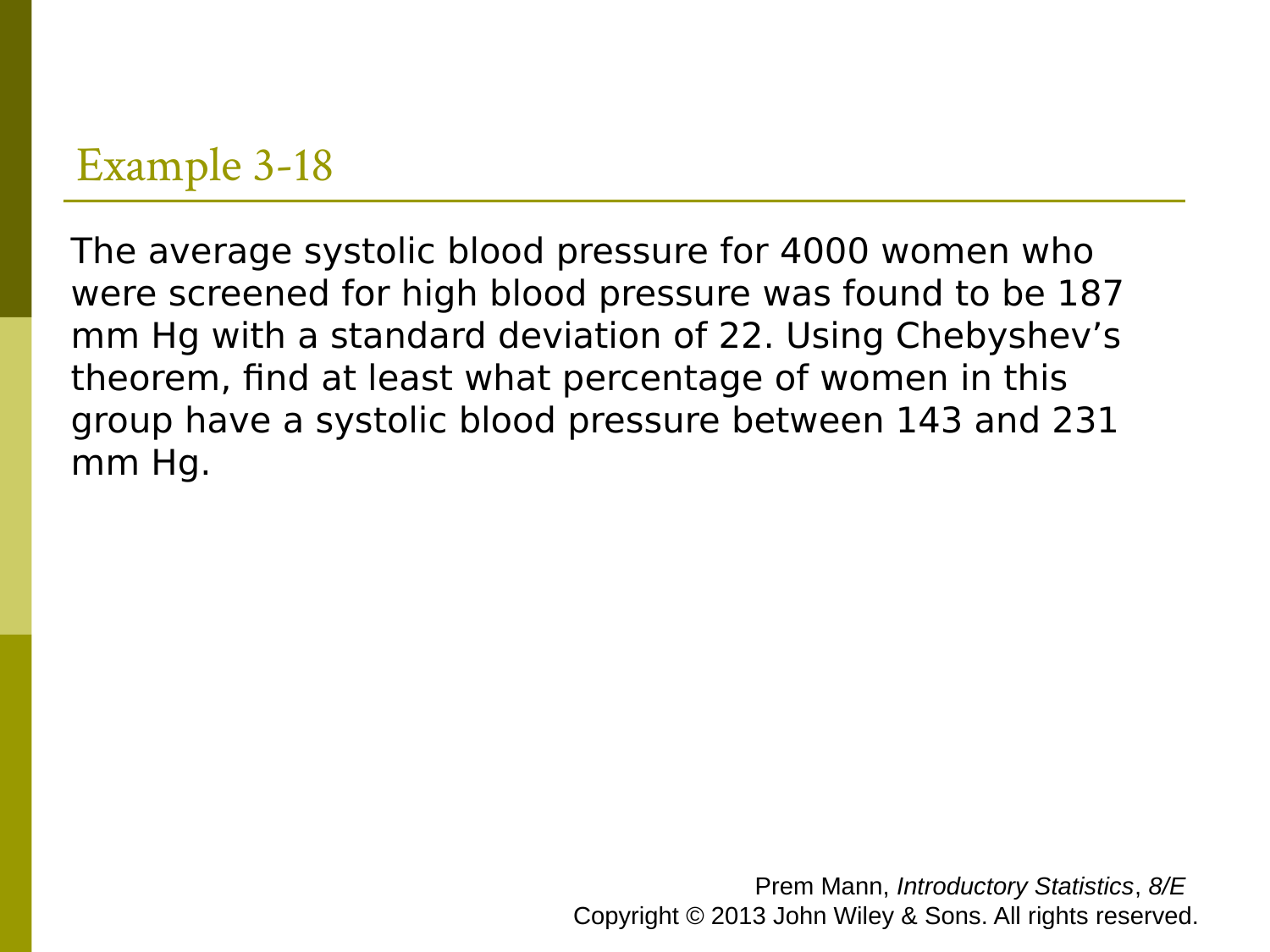

# Example 3-18
The average systolic blood pressure for 4000 women who were screened for high blood pressure was found to be 187 mm Hg with a standard deviation of 22. Using Chebyshev’s theorem, find at least what percentage of women in this group have a systolic blood pressure between 143 and 231 mm Hg.
                          Prem Mann, Introductory Statistics, 8/E Copyright © 2013 John Wiley & Sons. All rights reserved.